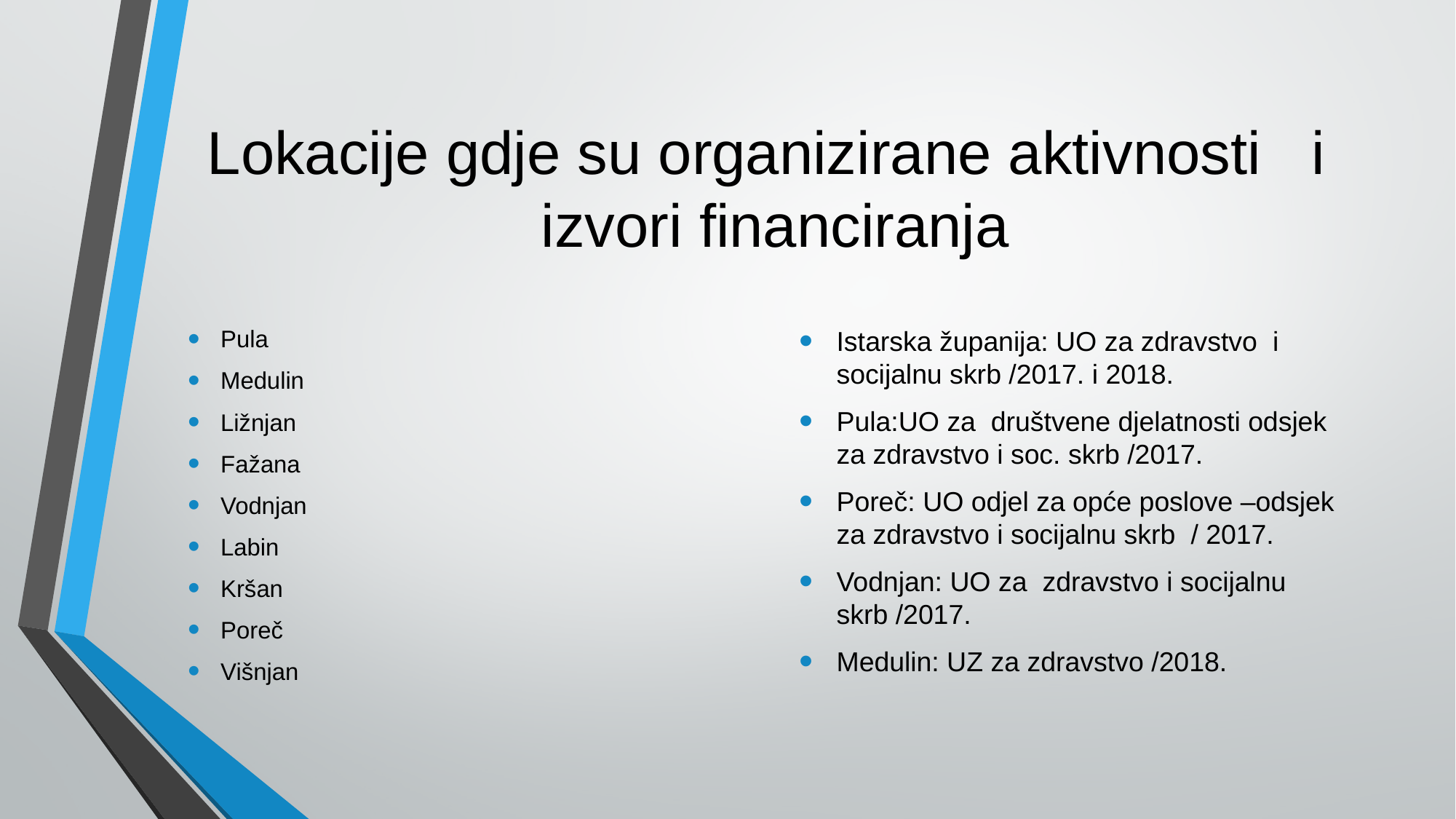

# Lokacije gdje su organizirane aktivnosti   i  izvori financiranja
Pula
Medulin
Ližnjan
Fažana
Vodnjan
Labin
Kršan
Poreč
Višnjan

Istarska županija: UO za zdravstvo  i socijalnu skrb /2017. i 2018.
Pula:UO za  društvene djelatnosti odsjek za zdravstvo i soc. skrb /2017.
Poreč: UO odjel za opće poslove –odsjek za zdravstvo i socijalnu skrb  / 2017.
Vodnjan: UO za  zdravstvo i socijalnu skrb /2017.
Medulin: UZ za zdravstvo /2018.